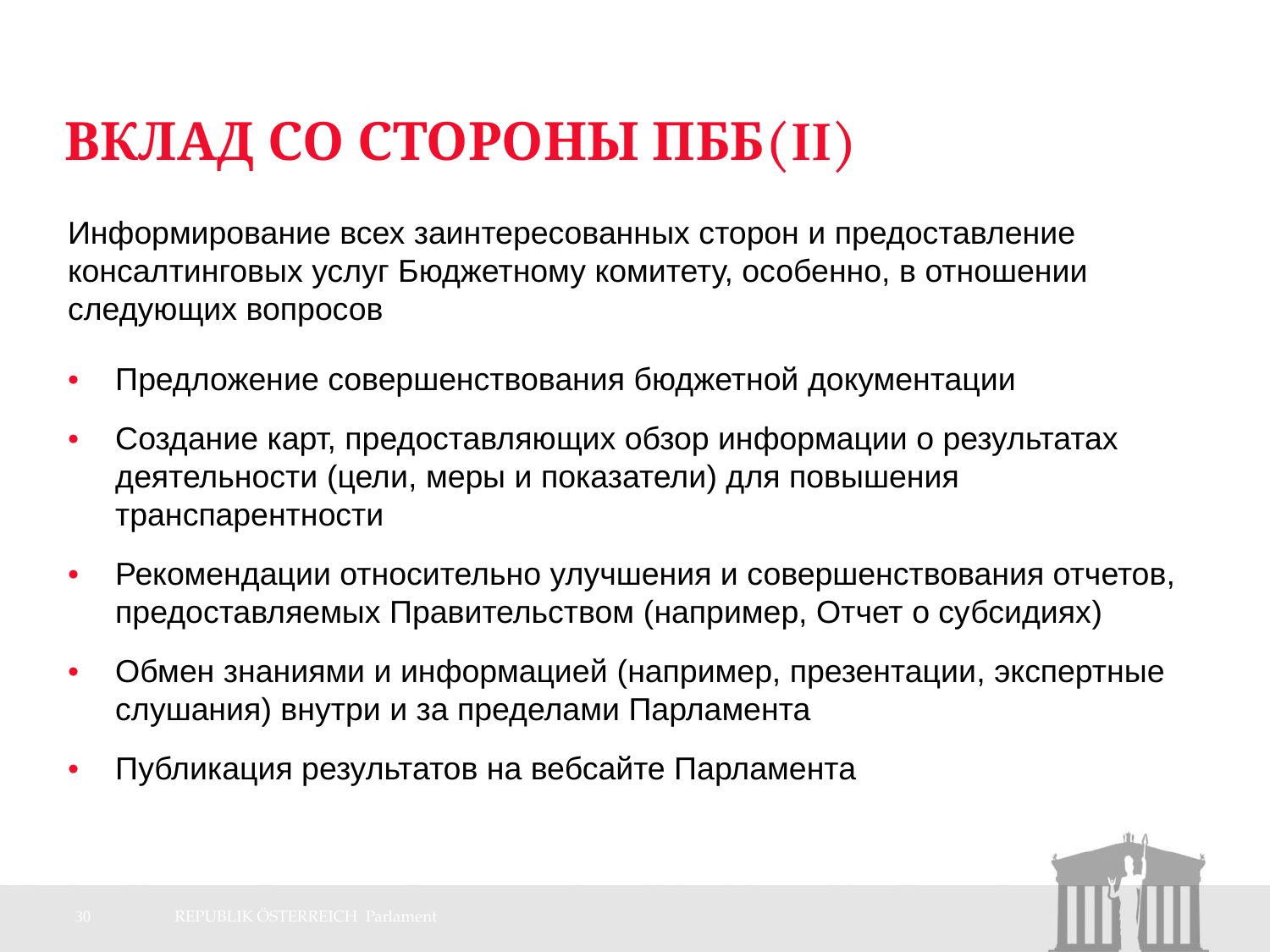

# Вклад со стороны ПББ(II)
Информирование всех заинтересованных сторон и предоставление консалтинговых услуг Бюджетному комитету, особенно, в отношении  следующих вопросов
Предложение совершенствования бюджетной документации
Создание карт, предоставляющих обзор информации о результатах деятельности (цели, меры и показатели) для повышения транспарентности
Рекомендации относительно улучшения и совершенствования отчетов, предоставляемых Правительством (например, Отчет о субсидиях)
Обмен знаниями и информацией (например, презентации, экспертные слушания) внутри и за пределами Парламента
Публикация результатов на вебсайте Парламента

30
REPUBLIK ÖSTERREICH  Parlament